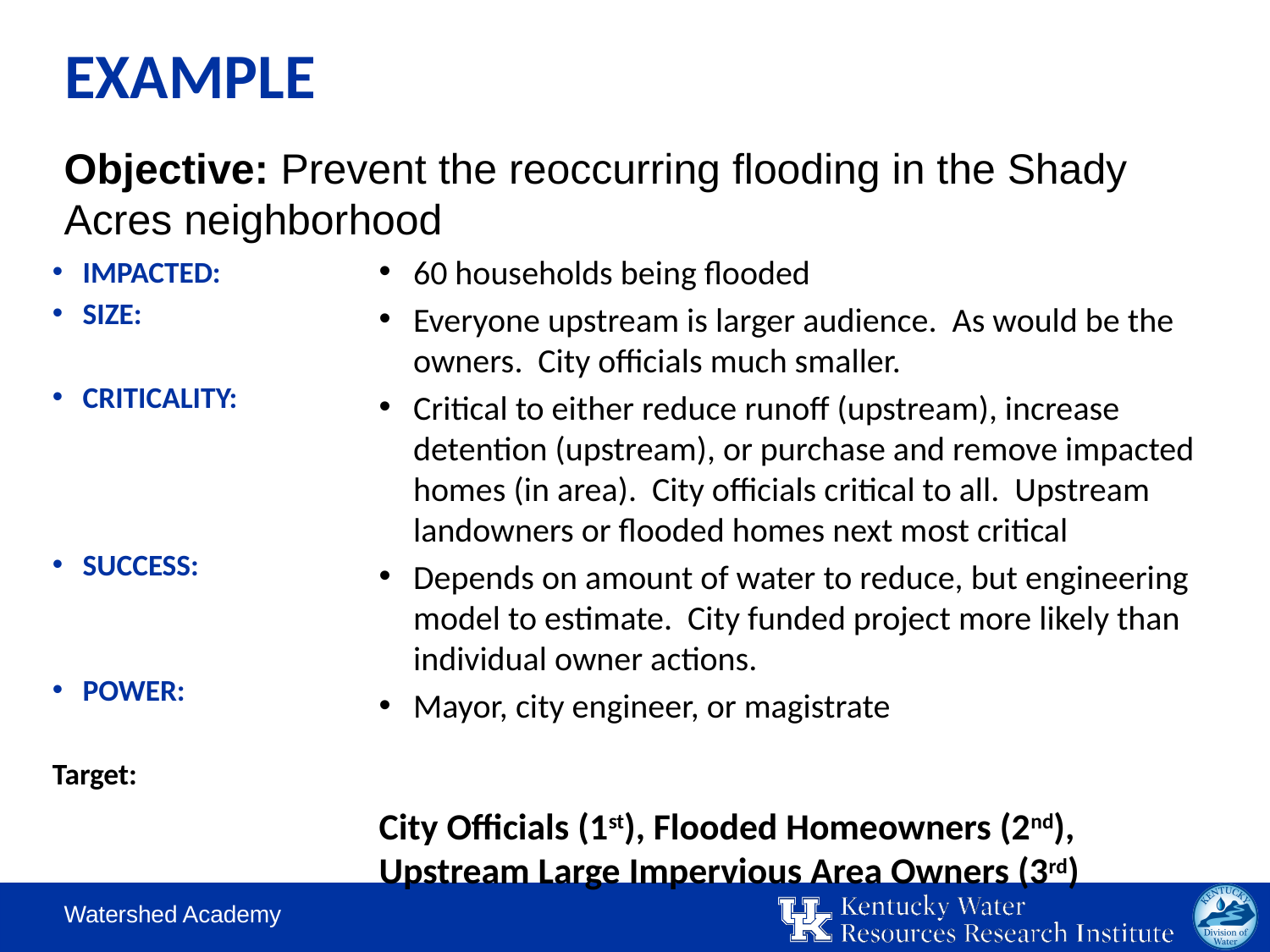

# EXAMPLE
Objective: Prevent the reoccurring flooding in the Shady Acres neighborhood
60 households being flooded
Everyone upstream is larger audience.  As would be the owners.  City officials much smaller.
Critical to either reduce runoff (upstream), increase detention (upstream), or purchase and remove impacted homes (in area).  City officials critical to all.  Upstream landowners or flooded homes next most critical
Depends on amount of water to reduce, but engineering model to estimate.  City funded project more likely than individual owner actions.
Mayor, city engineer, or magistrate

City Officials (1st), Flooded Homeowners (2nd), Upstream Large Impervious Area Owners (3rd)
IMPACTED:
SIZE:

CRITICALITY:

SUCCESS:

POWER:

Target: